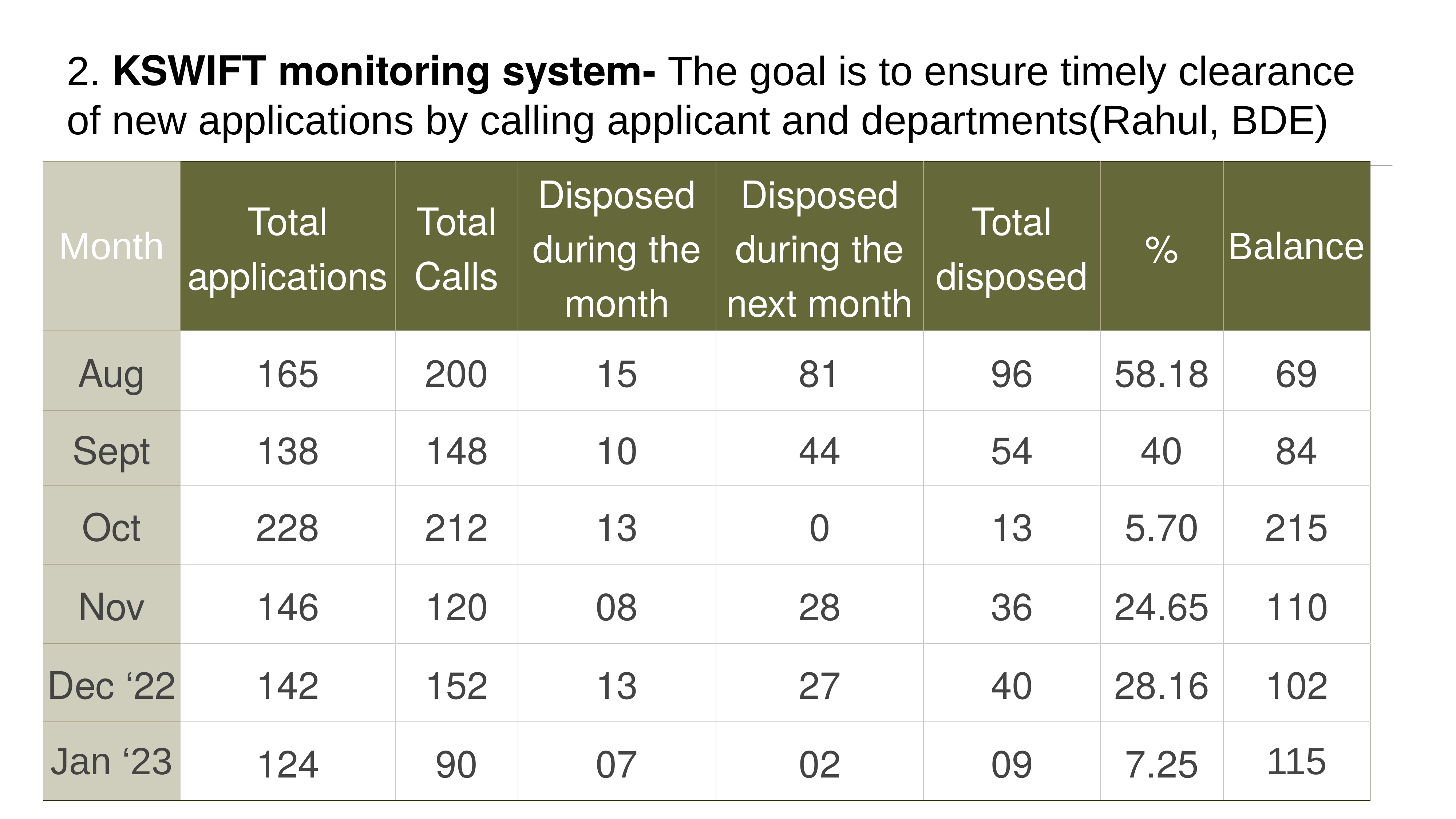

# 2. KSWIFT monitoring system- The goal is to ensure timely clearance of new applications by calling applicant and departments(Rahul, BDE)
| Month | Total applications | Total Calls | Disposed during the month | Disposed during the next month | Total disposed | % | Balance |
| --- | --- | --- | --- | --- | --- | --- | --- |
| Aug | 165 | 200 | 15 | 81 | 96 | 58.18 | 69 |
| Sept | 138 | 148 | 10 | 44 | 54 | 40 | 84 |
| Oct | 228 | 212 | 13 | 0 | 13 | 5.70 | 215 |
| Nov | 146 | 120 | 08 | 28 | 36 | 24.65 | 110 |
| Dec ‘22 | 142 | 152 | 13 | 27 | 40 | 28.16 | 102 |
| Jan ‘23 | 124 | 90 | 07 | 02 | 09 | 7.25 | 115 |